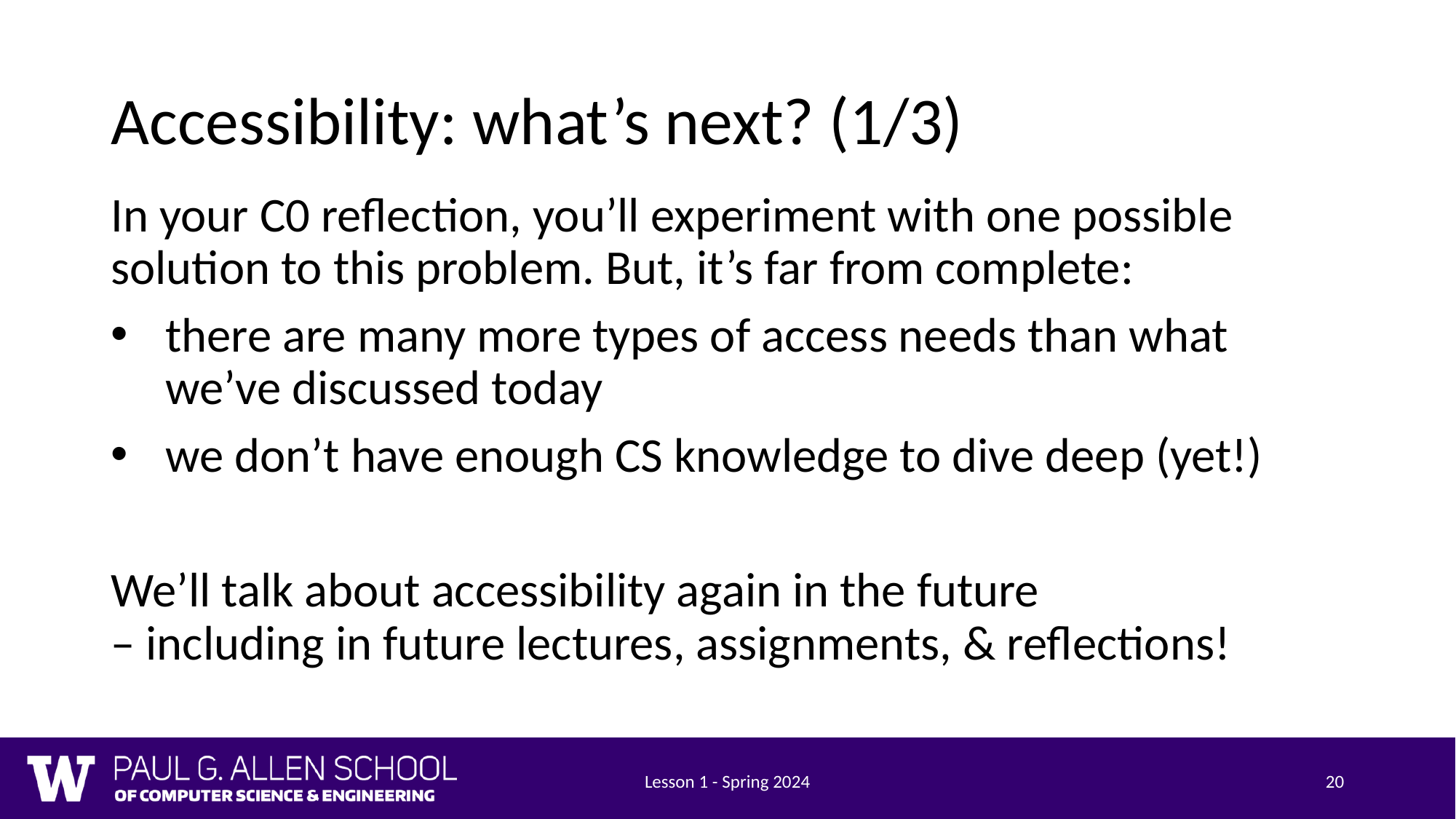

# Accessibility: what’s next? (1/3)
In your C0 reflection, you’ll experiment with one possible solution to this problem. But, it’s far from complete:
there are many more types of access needs than what we’ve discussed today
we don’t have enough CS knowledge to dive deep (yet!)

We’ll talk about accessibility again in the future
– including in future lectures, assignments, & reflections!

Lesson 1 - Spring 2024
20